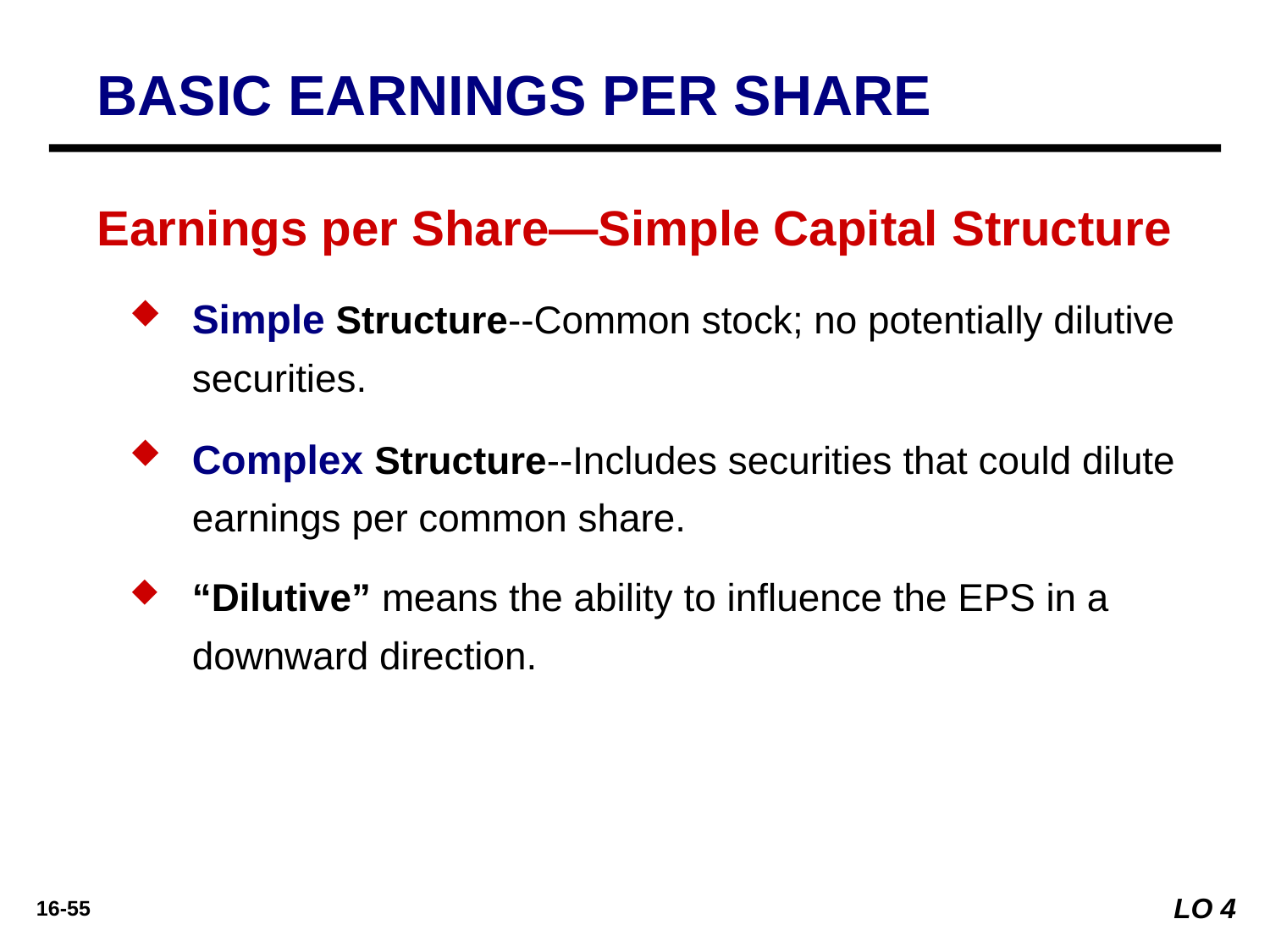

BASIC EARNINGS PER SHARE

Earnings per Share—Simple Capital Structure
Simple Structure--Common stock; no potentially dilutive securities.
Complex Structure--Includes securities that could dilute earnings per common share.
“Dilutive” means the ability to influence the EPS in a downward direction.

LO 4